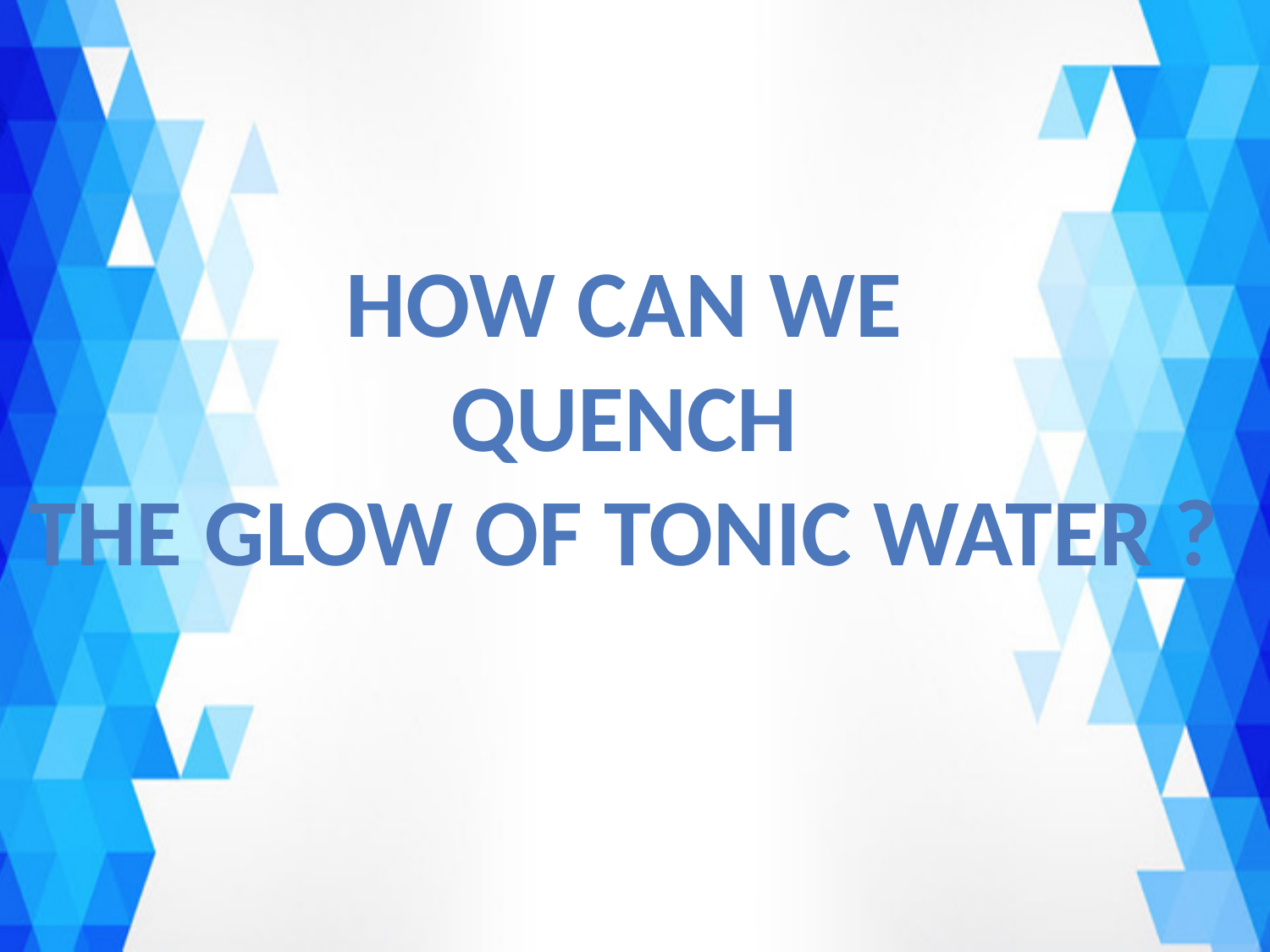

How can we
quench
the glow of tonic water ?